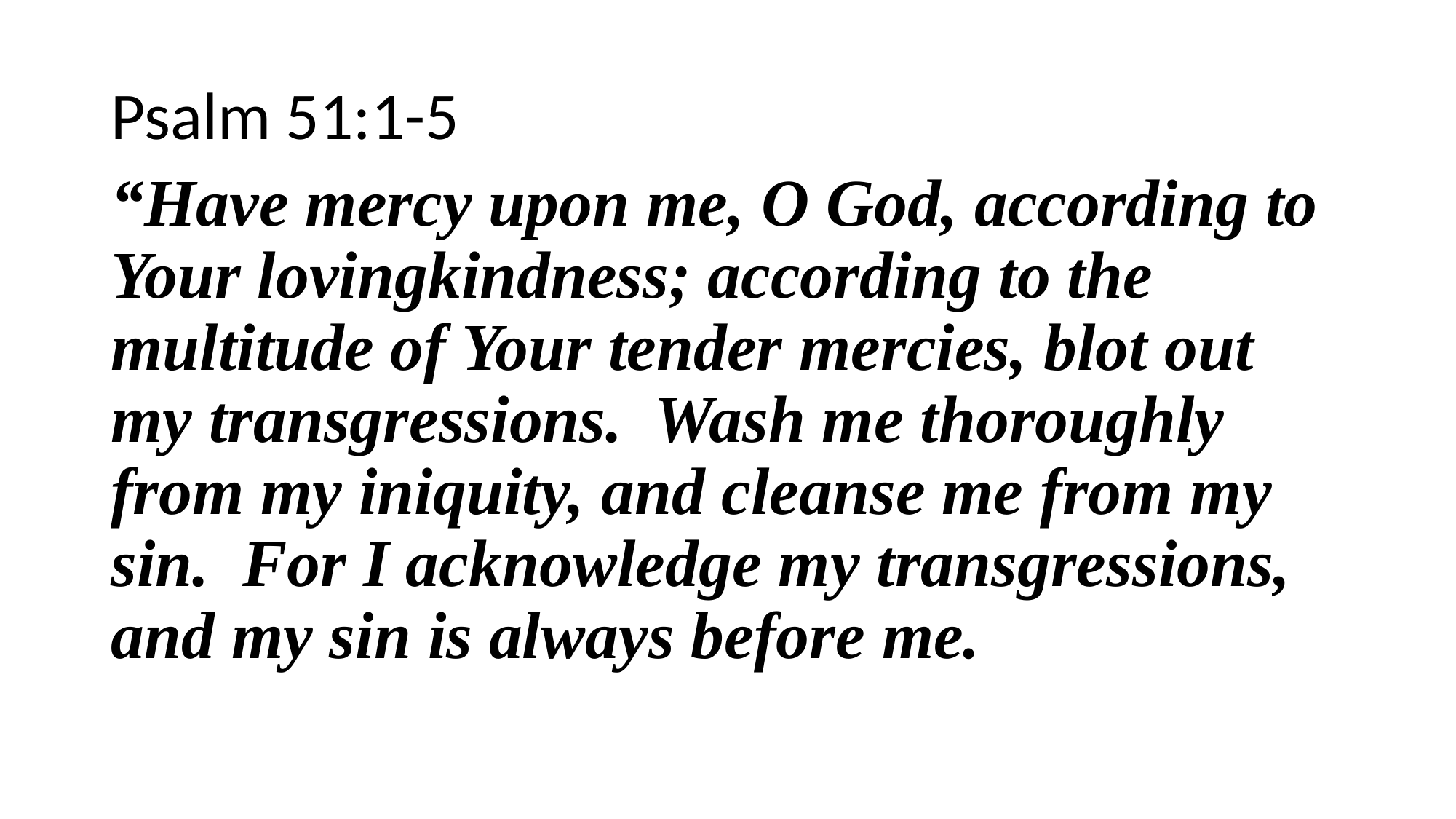

Psalm 51:1-5
“Have mercy upon me, O God, according to Your lovingkindness; according to the multitude of Your tender mercies, blot out my transgressions.  Wash me thoroughly from my iniquity, and cleanse me from my sin.  For I acknowledge my transgressions, and my sin is always before me.